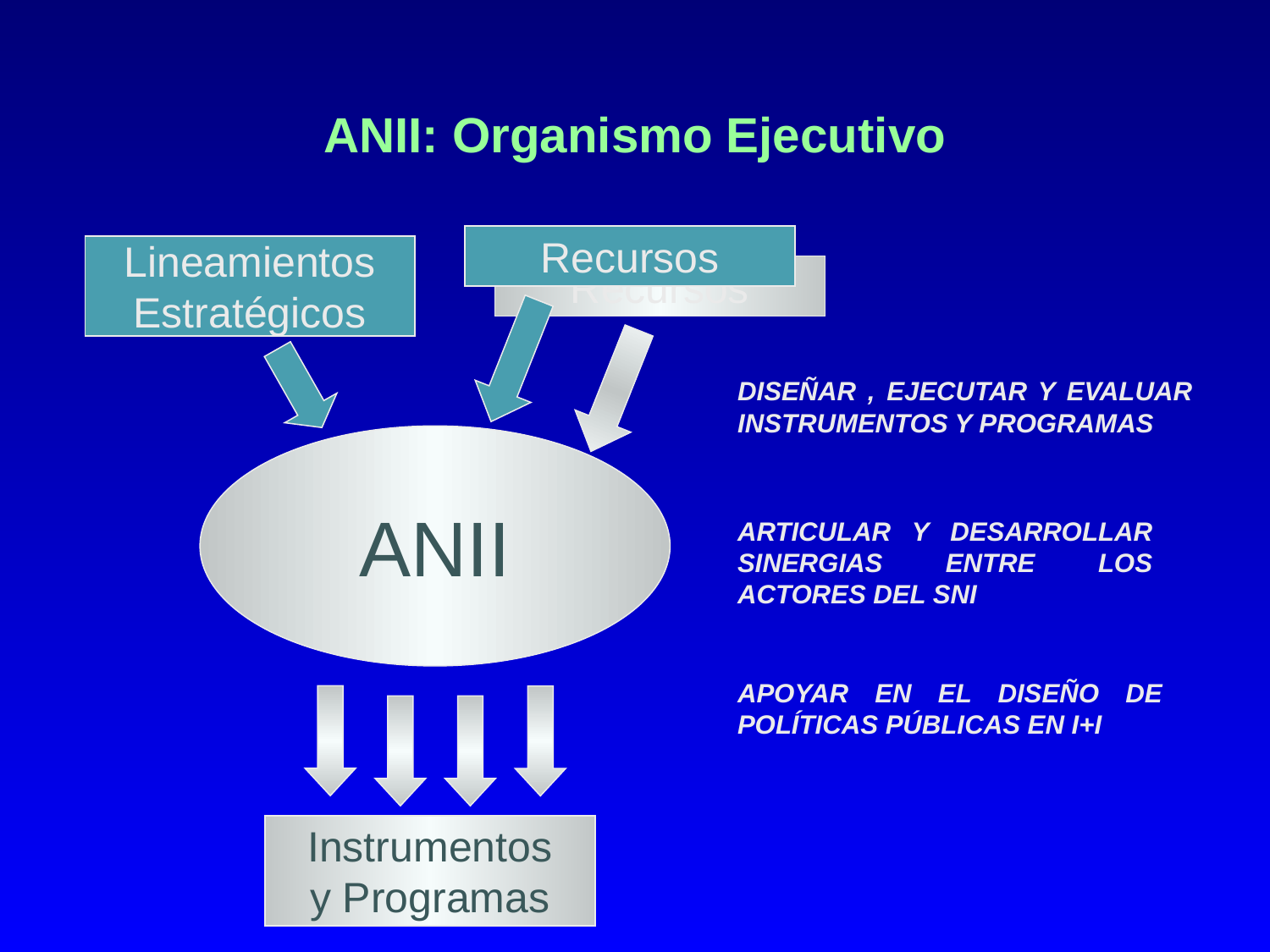

# ANII: Organismo Ejecutivo
Recursos
Lineamientos
Estratégicos
Recursos

DISEÑAR , EJECUTAR Y EVALUAR INSTRUMENTOS Y PROGRAMAS
ANII
ARTICULAR Y DESARROLLAR SINERGIAS ENTRE LOS ACTORES DEL SNI
APOYAR EN EL DISEÑO DE POLÍTICAS PÚBLICAS EN I+I

Instrumentos
y Programas